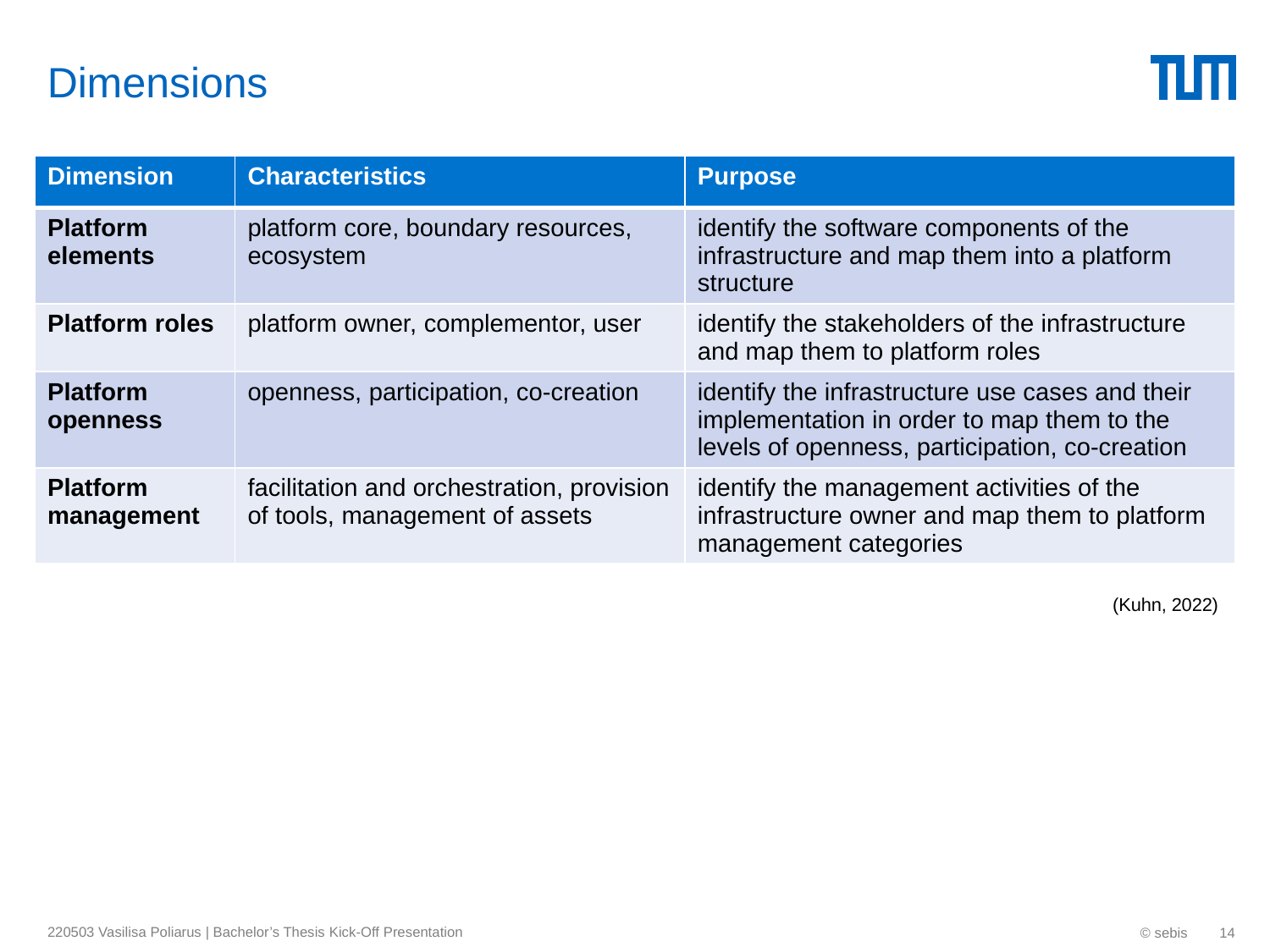

# Dimensions
| Dimension | Characteristics | Purpose |
| --- | --- | --- |
| Platform elements | platform core, boundary resources, ecosystem | identify the software components of the infrastructure and map them into a platform structure |
| Platform roles | platform owner, complementor, user | identify the stakeholders of the infrastructure and map them to platform roles |
| Platform openness | openness, participation, co-creation | identify the infrastructure use cases and their implementation in order to map them to the levels of openness, participation, co-creation |
| Platform management | facilitation and orchestration, provision of tools, management of assets | identify the management activities of the infrastructure owner and map them to platform management categories |
(Kuhn, 2022)
220503 Vasilisa Poliarus | Bachelor’s Thesis Kick-Off Presentation
© sebis
14